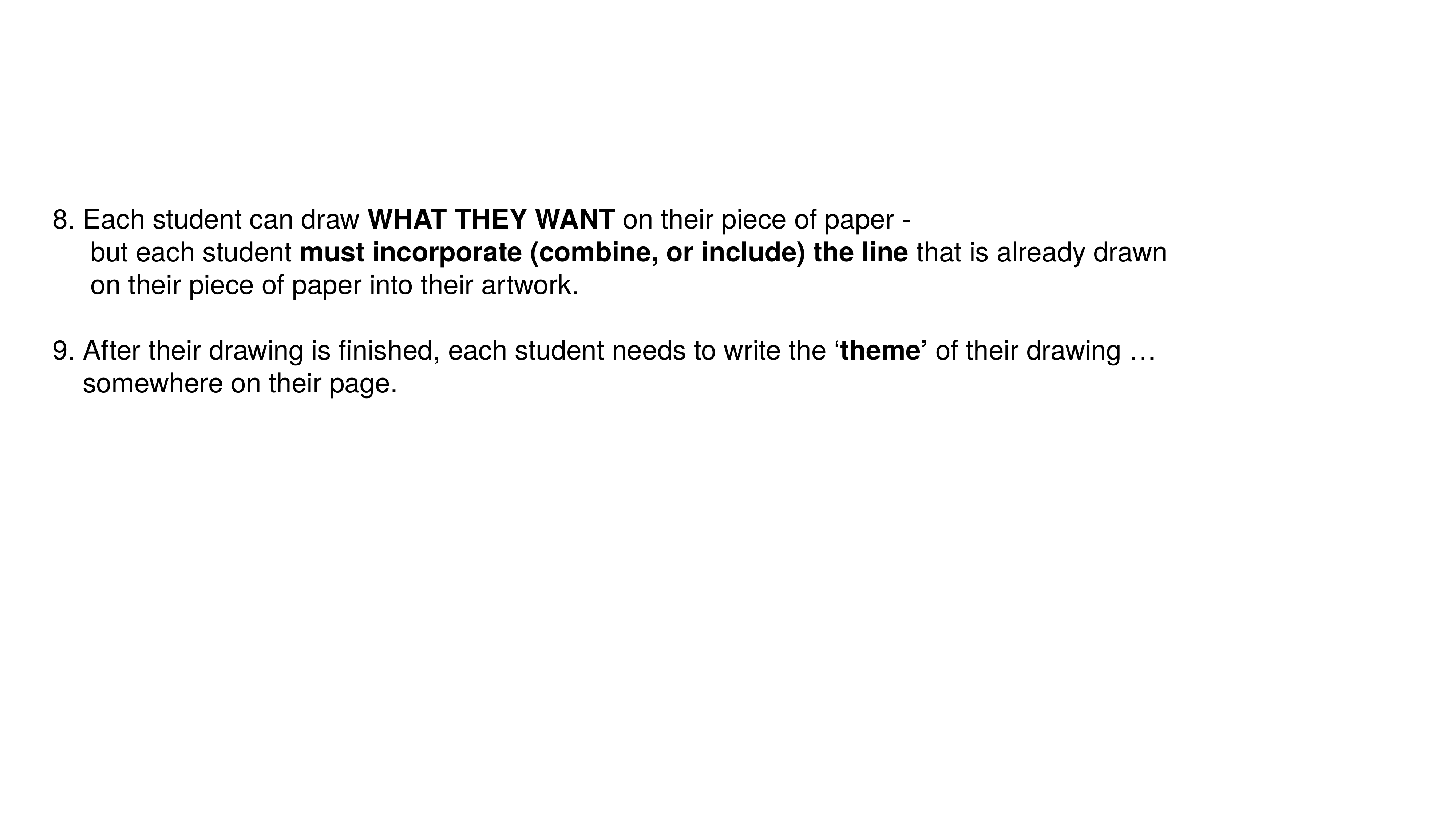

8. Each student can draw WHAT THEY WANT on their piece of paper -
     but each student must incorporate (combine, or include) the line that is already drawn
     on their piece of paper into their artwork.

9. After their drawing is finished, each student needs to write the ‘theme’ of their drawing …
    somewhere on their page.